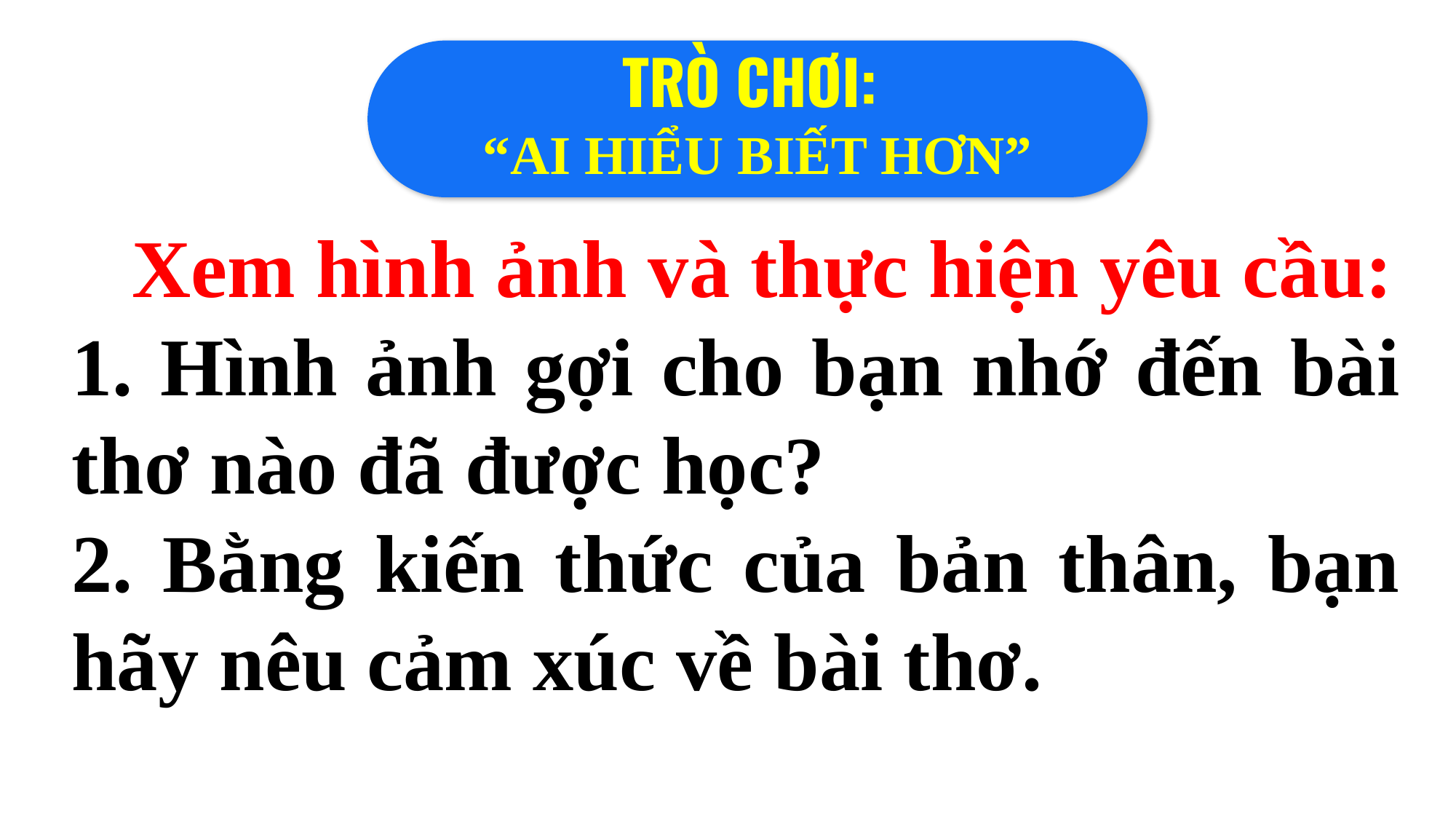

TRÒ CHƠI:
“AI HIỂU BIẾT HƠN”

    Xem hình ảnh và thực hiện yêu cầu:
1. Hình ảnh gợi cho bạn nhớ đến bài thơ nào đã được học?
2. Bằng kiến thức của bản thân, bạn hãy nêu cảm xúc về bài thơ.